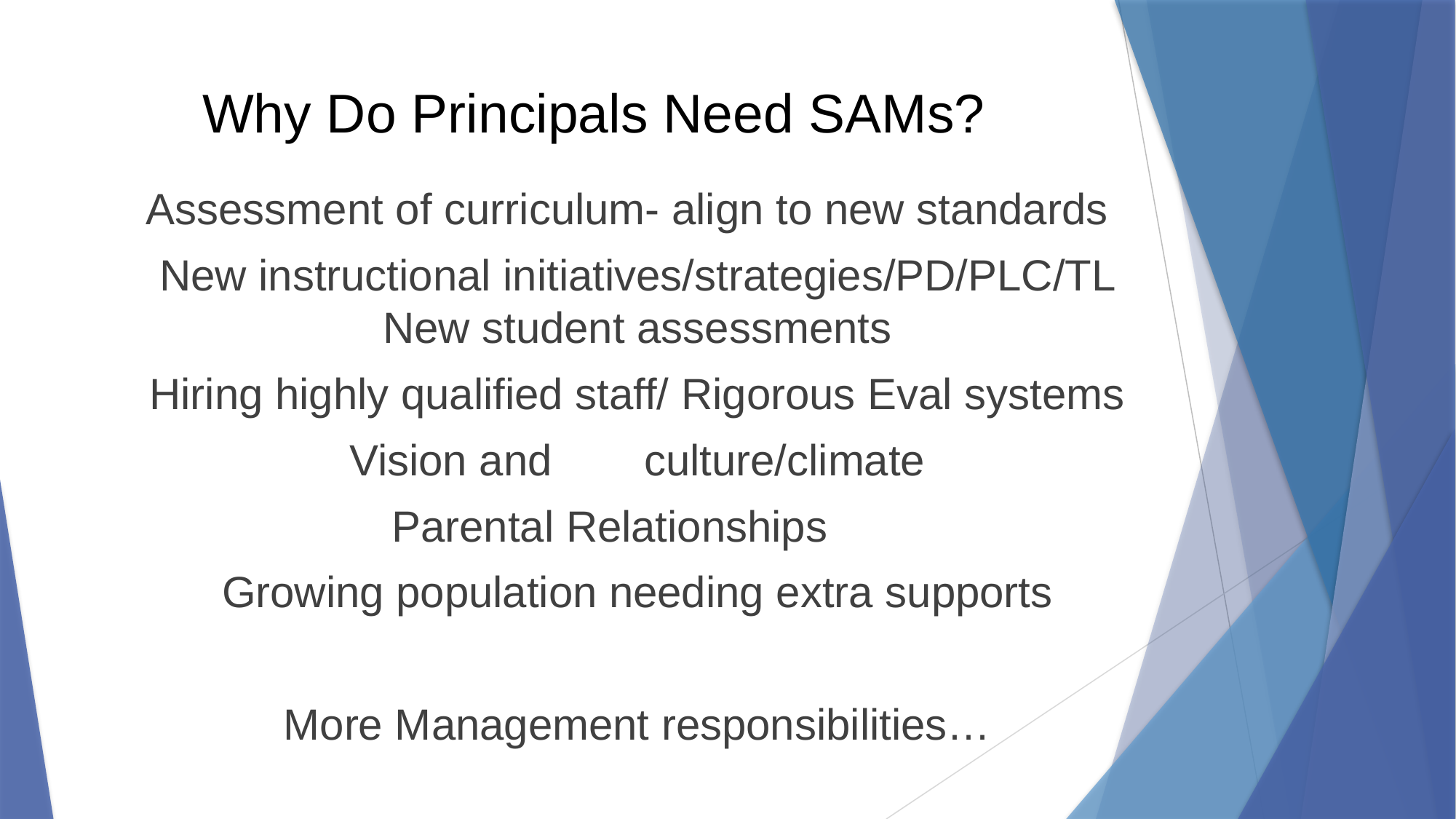

# Why Do Principals Need SAMs?
Assessment of curriculum- align to new standards
New instructional initiatives/strategies/PD/PLC/TL New student assessments
Hiring highly qualified staff/ Rigorous Eval systems
Vision and 	culture/climate
Parental Relationships
Growing population needing extra supports

More Management responsibilities…